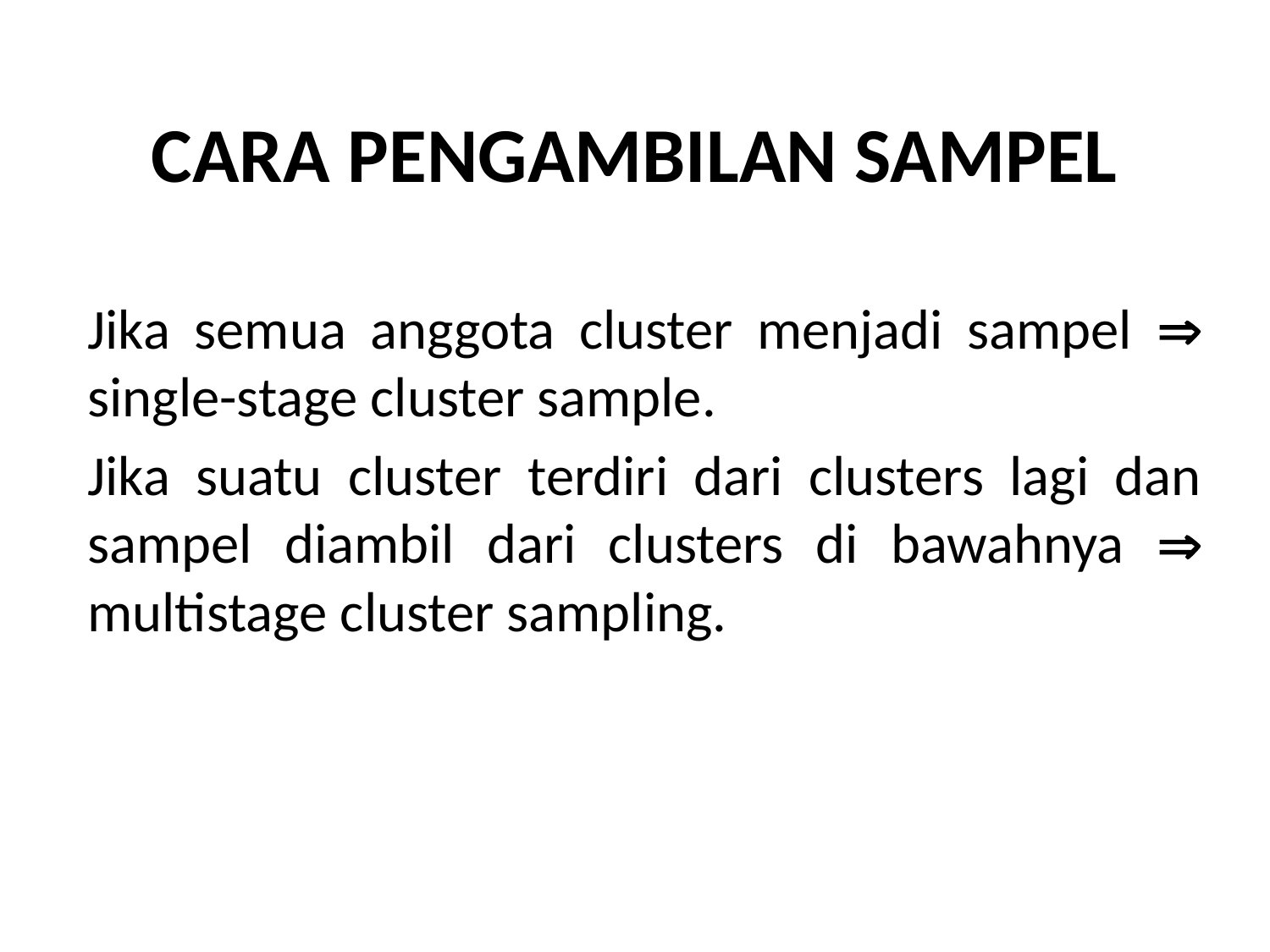

# CARA PENGAMBILAN SAMPEL
Jika semua anggota cluster menjadi sampel ⇒ single-stage cluster sample.
Jika suatu cluster terdiri dari clusters lagi dan sampel diambil dari clusters di bawahnya ⇒ multistage cluster sampling.